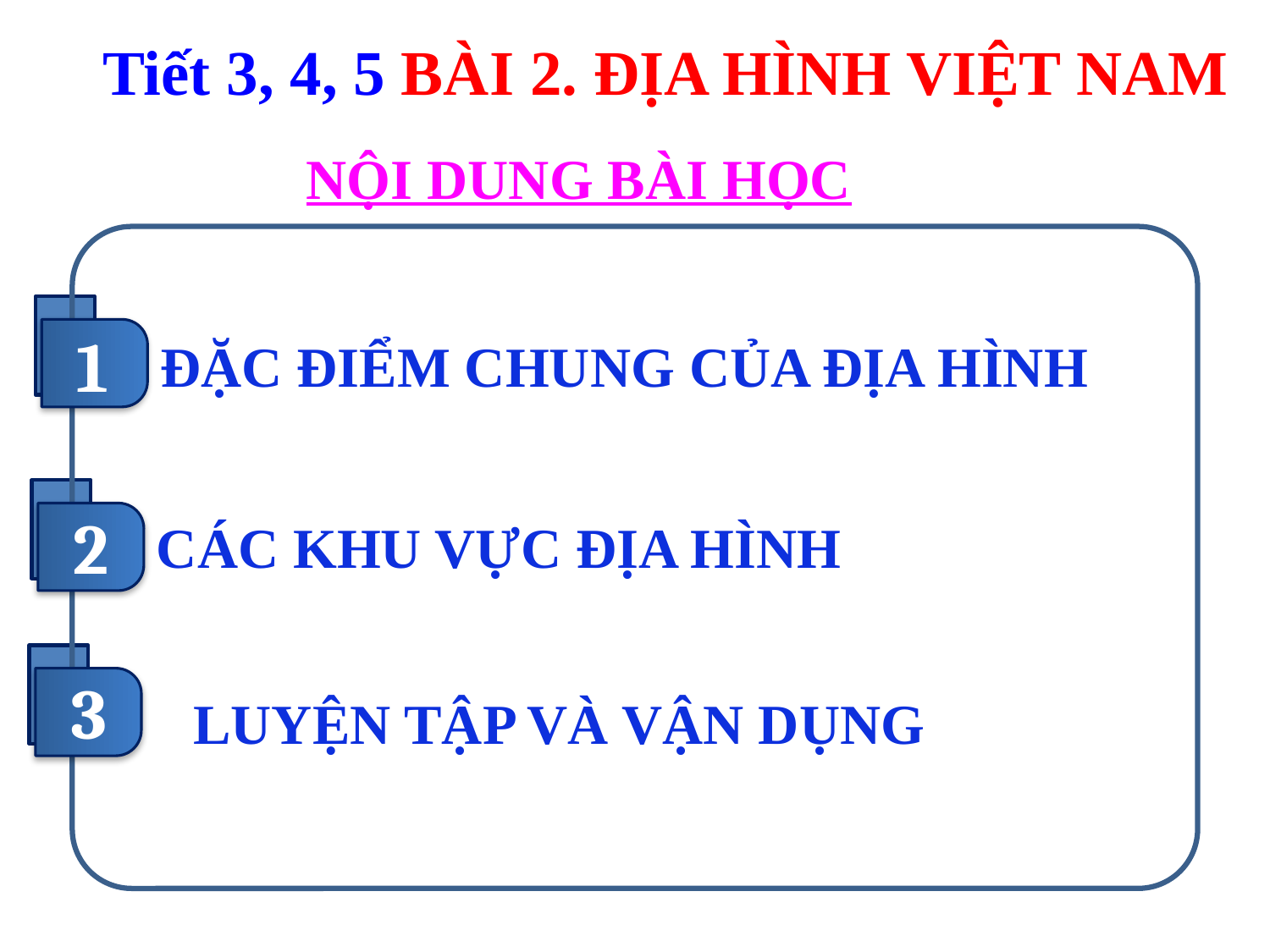

Tiết 3, 4, 5 BÀI 2. ĐỊA HÌNH VIỆT NAM
NỘI DUNG BÀI HỌC

1
ĐẶC ĐIỂM CHUNG CỦA ĐỊA HÌNH

CÁC KHU VỰC ĐỊA HÌNH
2

3
LUYỆN TẬP VÀ VẬN DỤNG